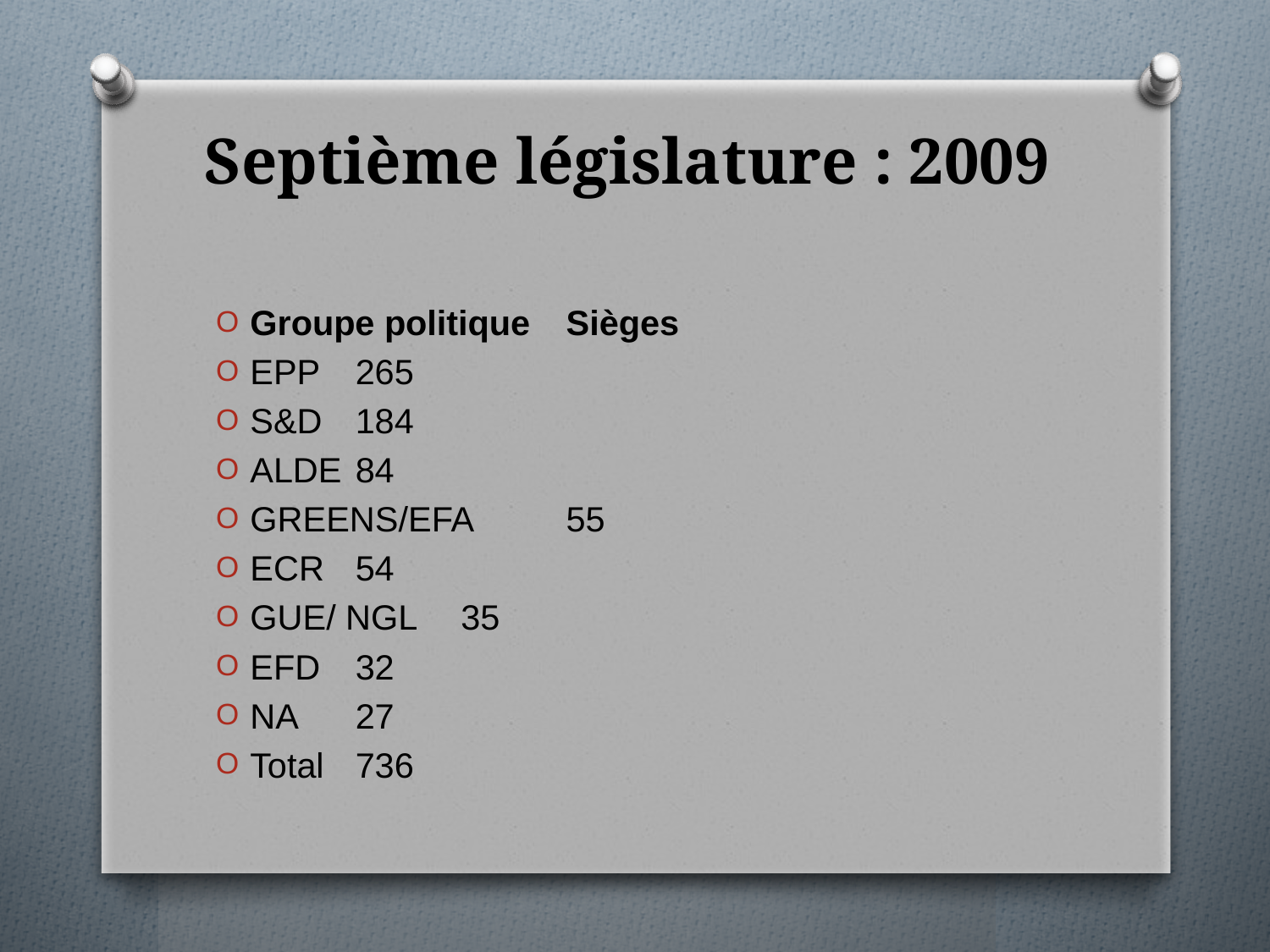

# Septième législature : 2009
Groupe politique	Sièges
EPP			265
S&D			184
ALDE			84
GREENS/EFA		55
ECR			54
GUE/ NGL		35
EFD			32
NA			27
Total			736